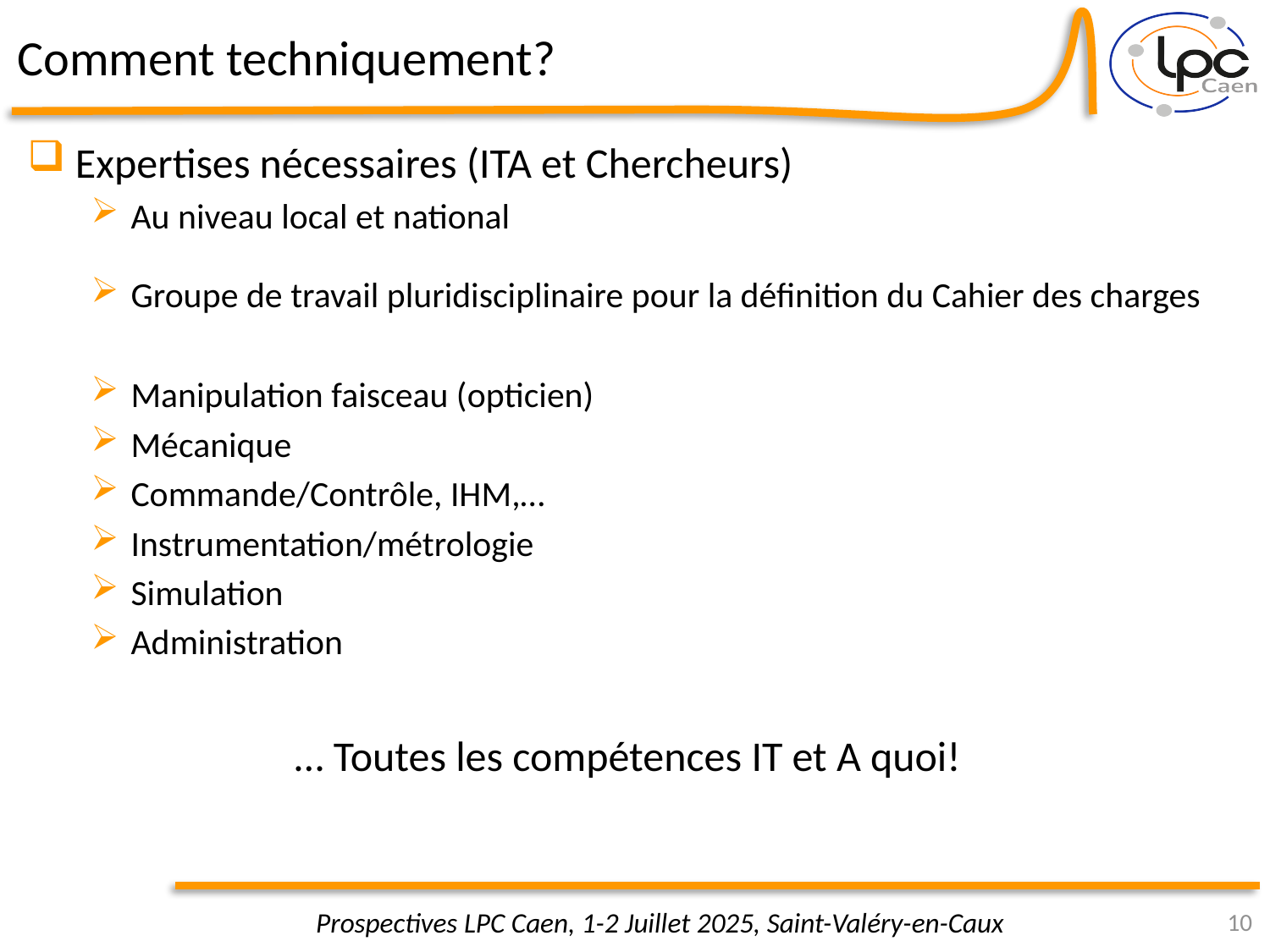

# Comment techniquement?
Expertises nécessaires (ITA et Chercheurs)
Au niveau local et national

Groupe de travail pluridisciplinaire pour la définition du Cahier des charges

Manipulation faisceau (opticien)
Mécanique
Commande/Contrôle, IHM,…
Instrumentation/métrologie
Simulation
Administration

… Toutes les compétences IT et A quoi!

10